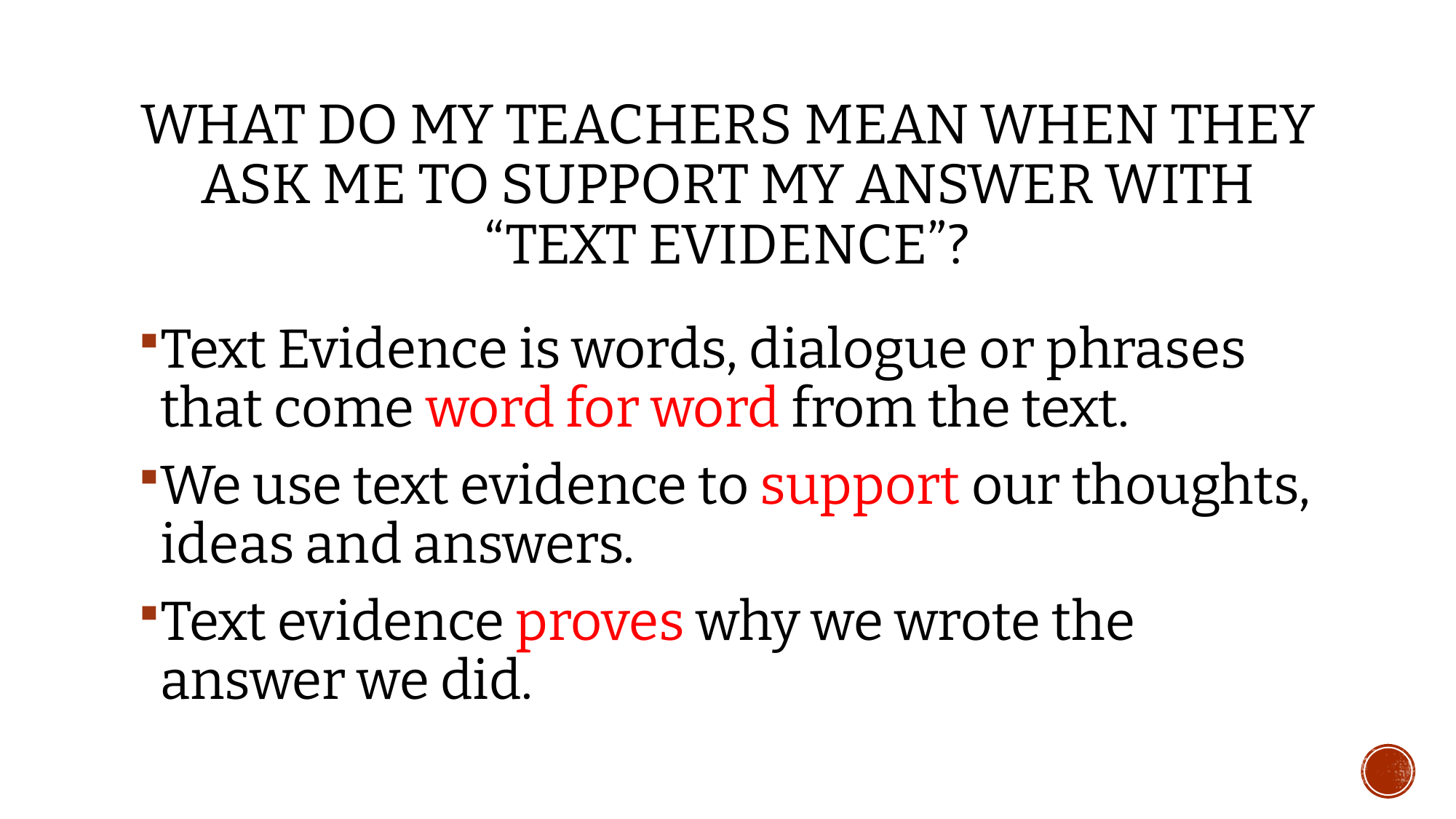

# What do my teachers mean when they ask me to support my answer with “text evidence”?
Text Evidence is words, dialogue or phrases that come word for word from the text.
We use text evidence to support our thoughts, ideas and answers.
Text evidence proves why we wrote the answer we did.